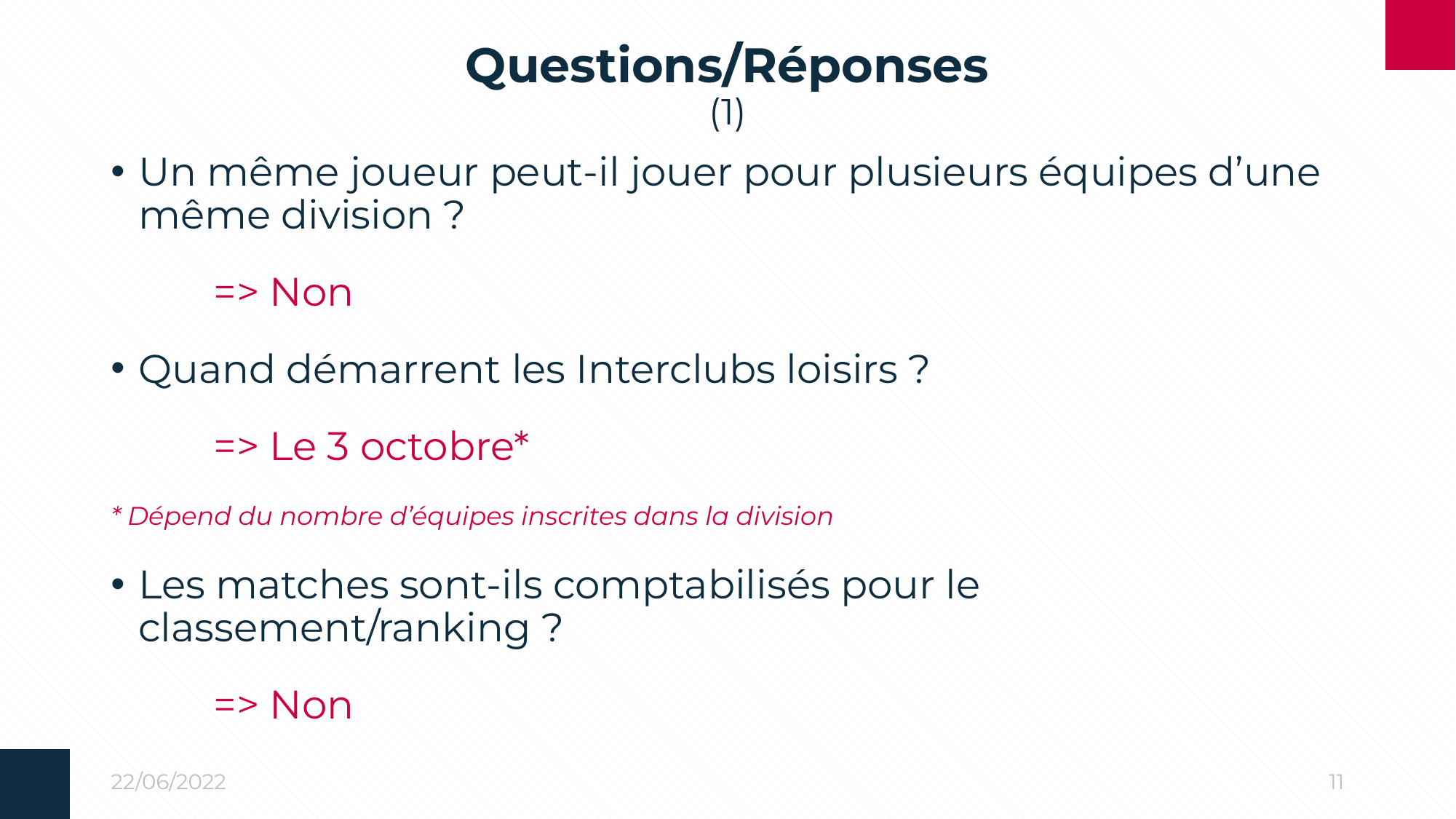

# Questions/Réponses (1)
Un même joueur peut-il jouer pour plusieurs équipes d’une même division ?
	=> Non
Quand démarrent les Interclubs loisirs ?
	=> Le 3 octobre*
* Dépend du nombre d’équipes inscrites dans la division
Les matches sont-ils comptabilisés pour le classement/ranking ?
	=> Non

22/06/2022
11